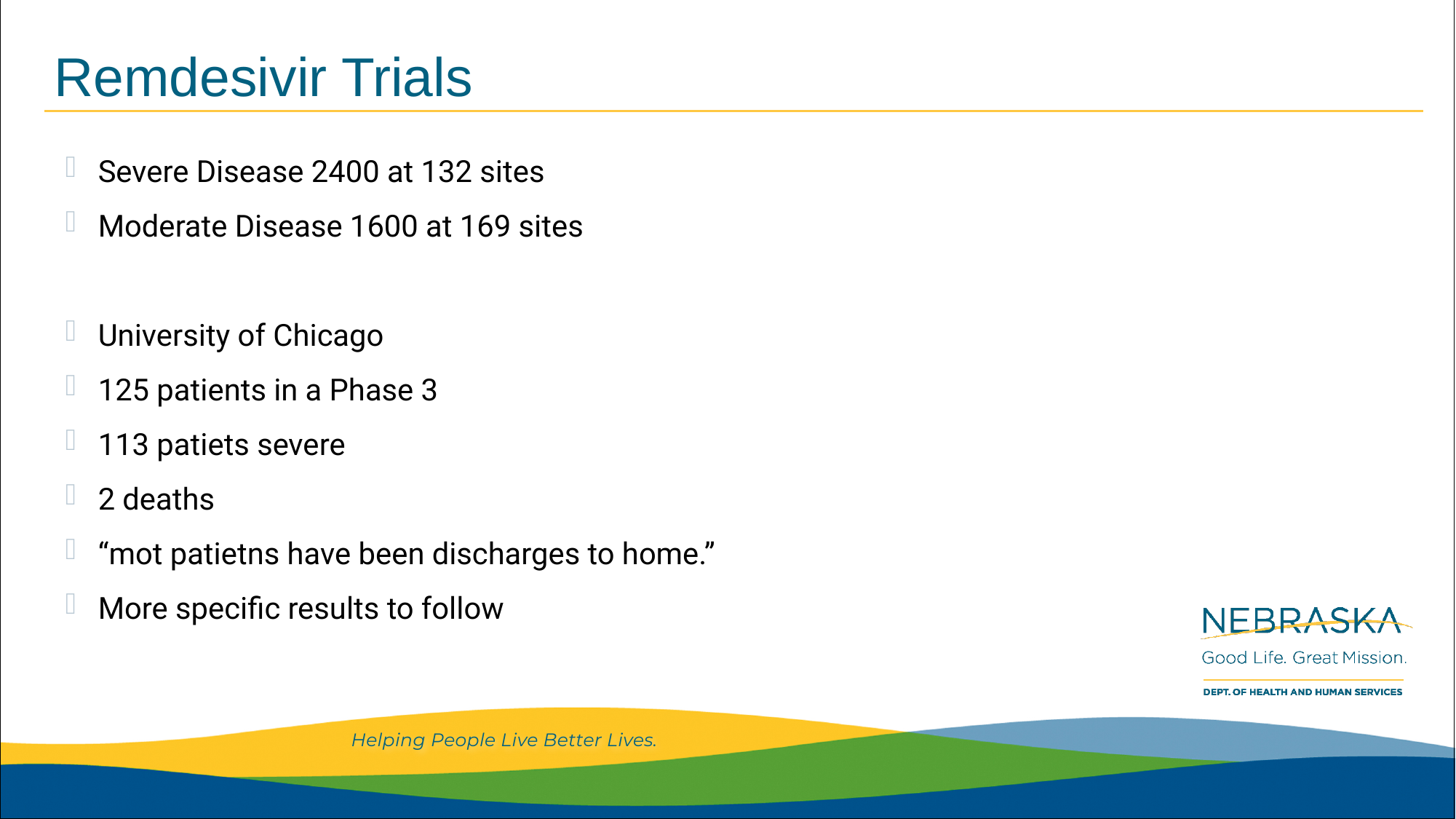

# Remdesivir Trials
Severe Disease 2400 at 132 sites
Moderate Disease 1600 at 169 sites

University of Chicago
125 patients in a Phase 3
113 patiets severe
2 deaths
“mot patietns have been discharges to home.”
More specific results to follow